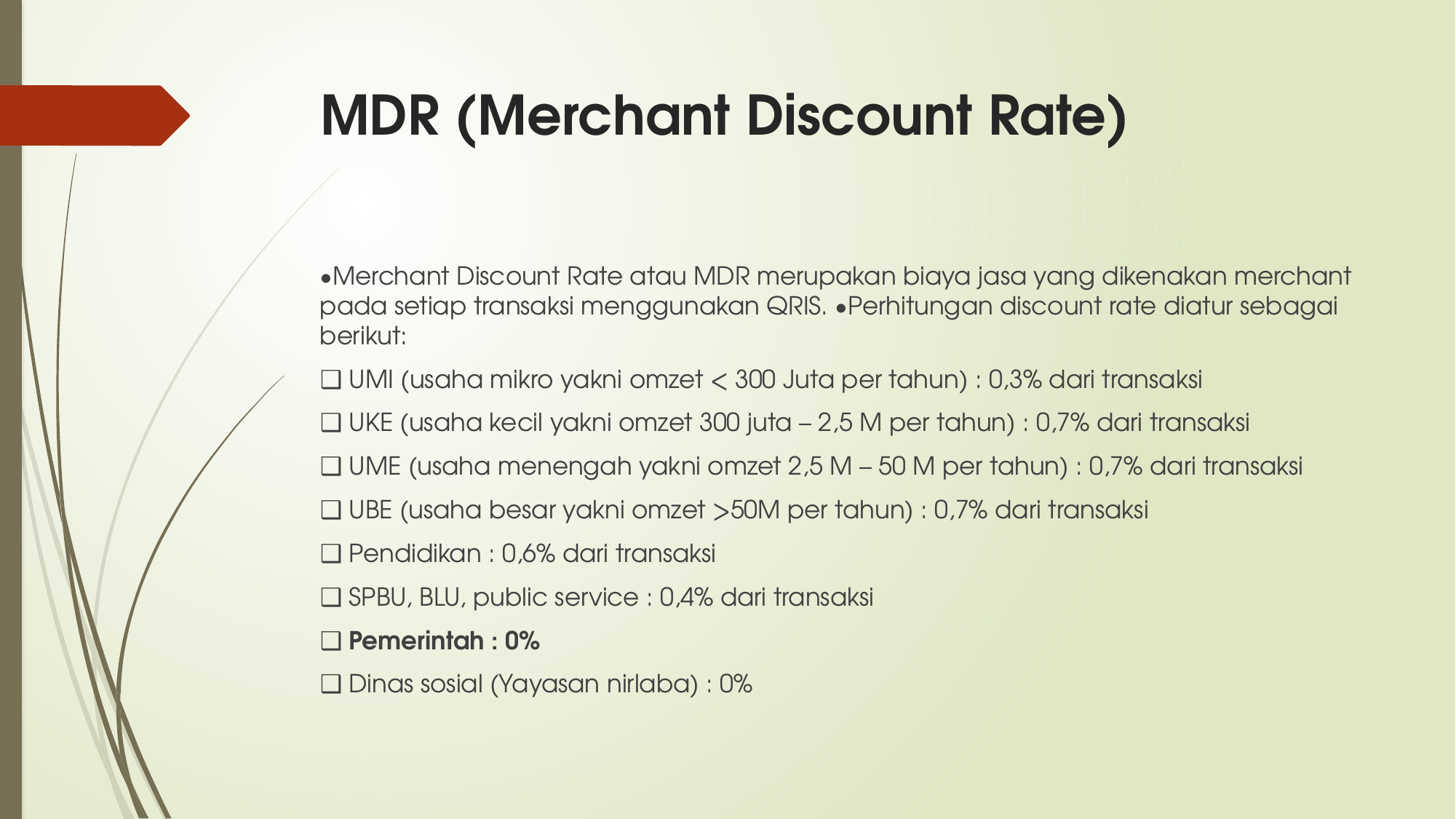

# MDR (Merchant Discount Rate)
•Merchant Discount Rate atau MDR merupakan biaya jasa yang dikenakan merchant pada setiap transaksi menggunakan QRIS. •Perhitungan discount rate diatur sebagai berikut:
❑ UMI (usaha mikro yakni omzet < 300 Juta per tahun) : 0,3% dari transaksi
❑ UKE (usaha kecil yakni omzet 300 juta – 2,5 M per tahun) : 0,7% dari transaksi
❑ UME (usaha menengah yakni omzet 2,5 M – 50 M per tahun) : 0,7% dari transaksi
❑ UBE (usaha besar yakni omzet >50M per tahun) : 0,7% dari transaksi
❑ Pendidikan : 0,6% dari transaksi
❑ SPBU, BLU, public service : 0,4% dari transaksi
❑ Pemerintah : 0%
❑ Dinas sosial (Yayasan nirlaba) : 0%